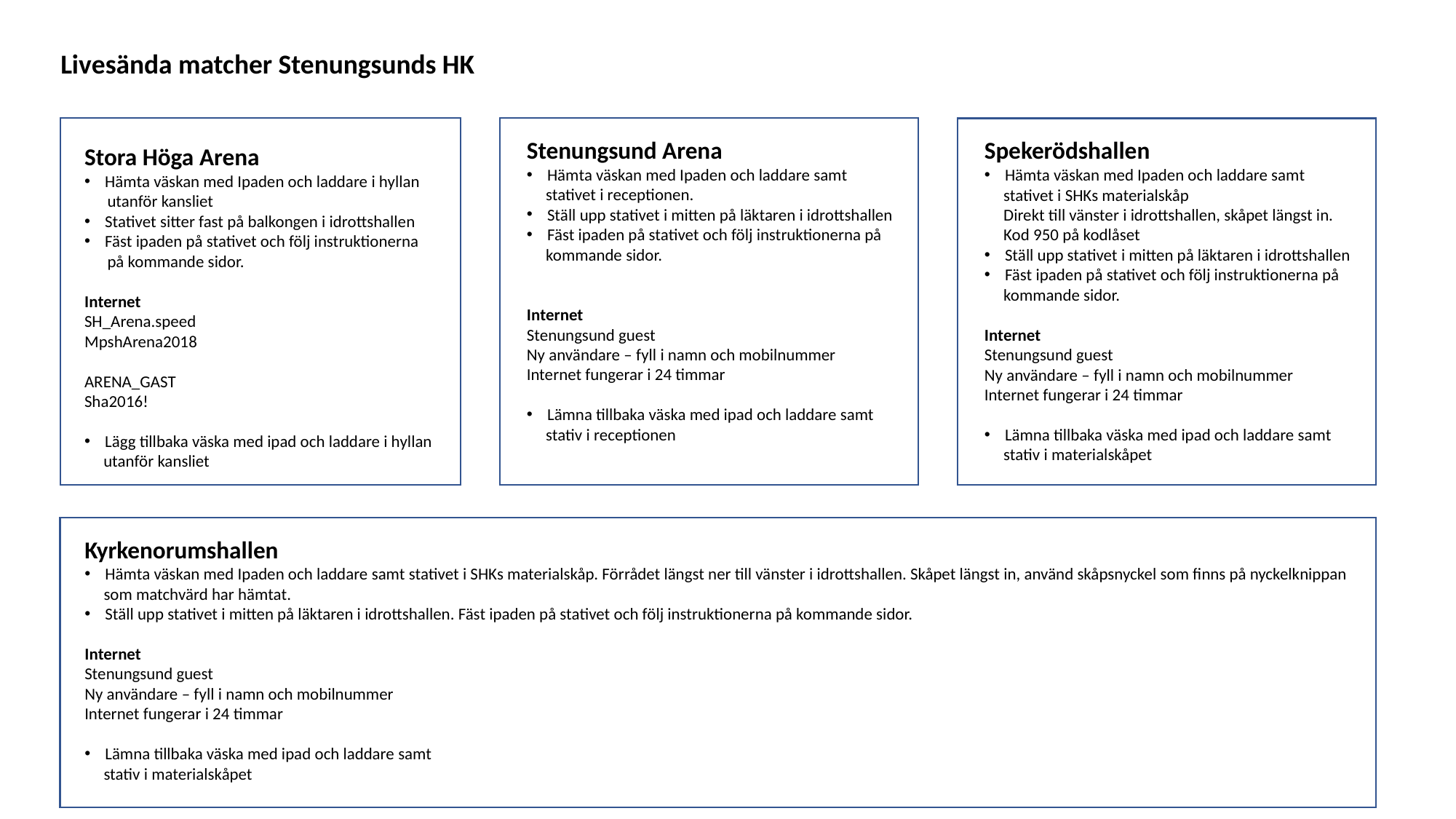

Livesända matcher Stenungsunds HK

Stenungsund Arena
Hämta väskan med Ipaden och laddare samt
     stativet i receptionen.
Ställ upp stativet i mitten på läktaren i idrottshallen
Fäst ipaden på stativet och följ instruktionerna på
     kommande sidor.

Internet
Stenungsund guest
Ny användare – fyll i namn och mobilnummer
Internet fungerar i 24 timmar

Lämna tillbaka väska med ipad och laddare samt
     stativ i receptionen
Spekerödshallen
Hämta väskan med Ipaden och laddare samt
     stativet i SHKs materialskåp
     Direkt till vänster i idrottshallen, skåpet längst in.
     Kod 950 på kodlåset
Ställ upp stativet i mitten på läktaren i idrottshallen
Fäst ipaden på stativet och följ instruktionerna på
     kommande sidor.

Internet
Stenungsund guest
Ny användare – fyll i namn och mobilnummer
Internet fungerar i 24 timmar

Lämna tillbaka väska med ipad och laddare samt
     stativ i materialskåpet
Stora Höga Arena
Hämta väskan med Ipaden och laddare i hyllan
      utanför kansliet
Stativet sitter fast på balkongen i idrottshallen
Fäst ipaden på stativet och följ instruktionerna
      på kommande sidor.

Internet
SH_Arena.speed
MpshArena2018

ARENA_GAST
Sha2016!

Lägg tillbaka väska med ipad och laddare i hyllan
     utanför kansliet

Kyrkenorumshallen
Hämta väskan med Ipaden och laddare samt stativet i SHKs materialskåp. Förrådet längst ner till vänster i idrottshallen. Skåpet längst in, använd skåpsnyckel som finns på nyckelknippan
     som matchvärd har hämtat.
Ställ upp stativet i mitten på läktaren i idrottshallen. Fäst ipaden på stativet och följ instruktionerna på kommande sidor.

Internet
Stenungsund guest
Ny användare – fyll i namn och mobilnummer
Internet fungerar i 24 timmar

Lämna tillbaka väska med ipad och laddare samt
     stativ i materialskåpet